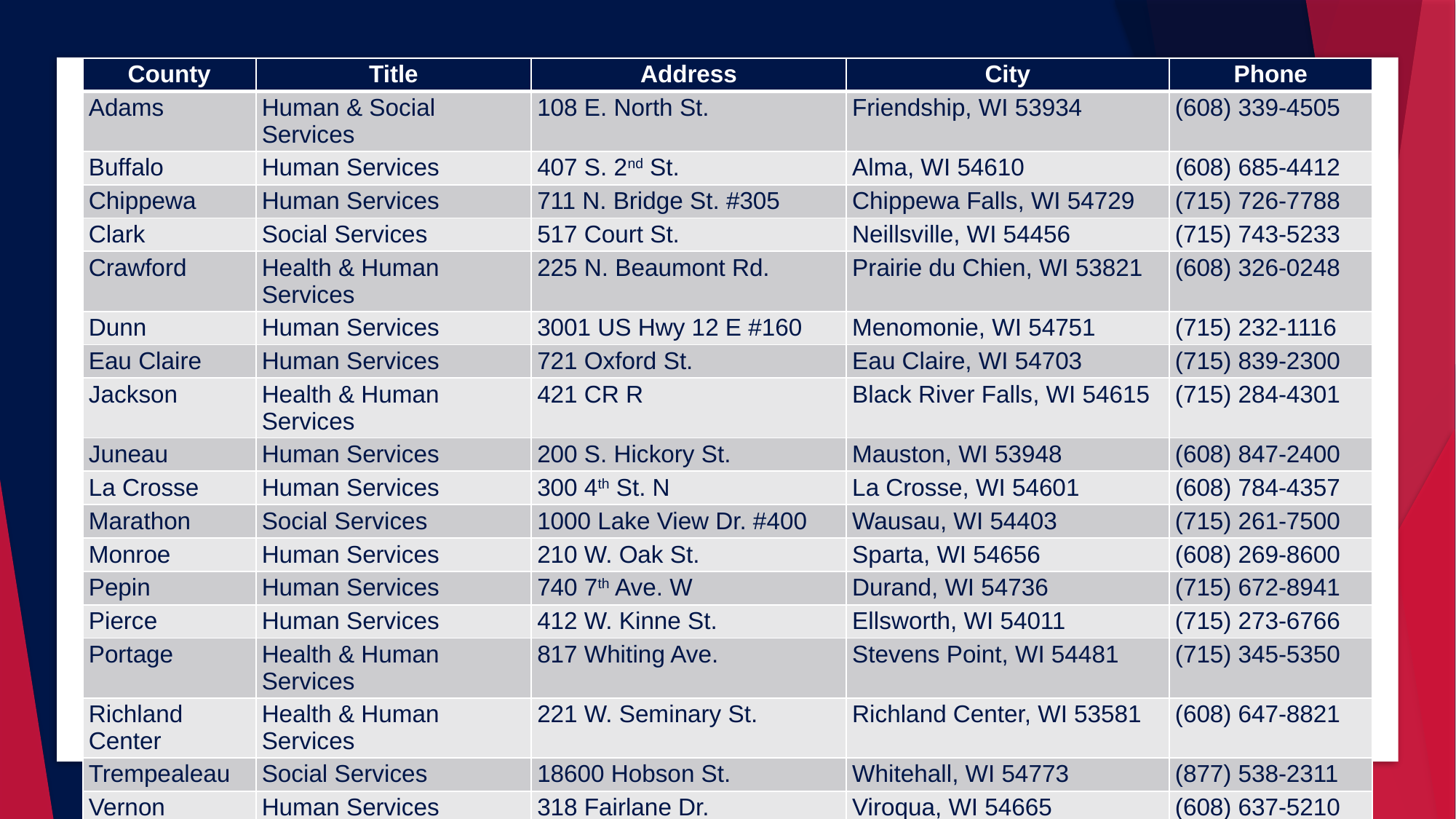

| County | Title | Address | City | Phone |
| --- | --- | --- | --- | --- |
| Adams | Human & Social Services | 108 E. North St. | Friendship, WI 53934 | (608) 339-4505 |
| Buffalo | Human Services | 407 S. 2nd St. | Alma, WI 54610 | (608) 685-4412 |
| Chippewa | Human Services | 711 N. Bridge St. #305 | Chippewa Falls, WI 54729 | (715) 726-7788 |
| Clark | Social Services | 517 Court St. | Neillsville, WI 54456 | (715) 743-5233 |
| Crawford | Health & Human Services | 225 N. Beaumont Rd. | Prairie du Chien, WI 53821 | (608) 326-0248 |
| Dunn | Human Services | 3001 US Hwy 12 E #160 | Menomonie, WI 54751 | (715) 232-1116 |
| Eau Claire | Human Services | 721 Oxford St. | Eau Claire, WI 54703 | (715) 839-2300 |
| Jackson | Health & Human Services | 421 CR R | Black River Falls, WI 54615 | (715) 284-4301 |
| Juneau | Human Services | 200 S. Hickory St. | Mauston, WI 53948 | (608) 847-2400 |
| La Crosse | Human Services | 300 4th St. N | La Crosse, WI 54601 | (608) 784-4357 |
| Marathon | Social Services | 1000 Lake View Dr. #400 | Wausau, WI 54403 | (715) 261-7500 |
| Monroe | Human Services | 210 W. Oak St. | Sparta, WI 54656 | (608) 269-8600 |
| Pepin | Human Services | 740 7th Ave. W | Durand, WI 54736 | (715) 672-8941 |
| Pierce | Human Services | 412 W. Kinne St. | Ellsworth, WI 54011 | (715) 273-6766 |
| Portage | Health & Human Services | 817 Whiting Ave. | Stevens Point, WI 54481 | (715) 345-5350 |
| Richland Center | Health & Human Services | 221 W. Seminary St. | Richland Center, WI 53581 | (608) 647-8821 |
| Trempealeau | Social Services | 18600 Hobson St. | Whitehall, WI 54773 | (877) 538-2311 |
| Vernon | Human Services | 318 Fairlane Dr. | Viroqua, WI 54665 | (608) 637-5210 |
| Wood | Human Services | 400 Market St. | Wisconsin Rapids, WI 54494 | (715) 421-8840 |